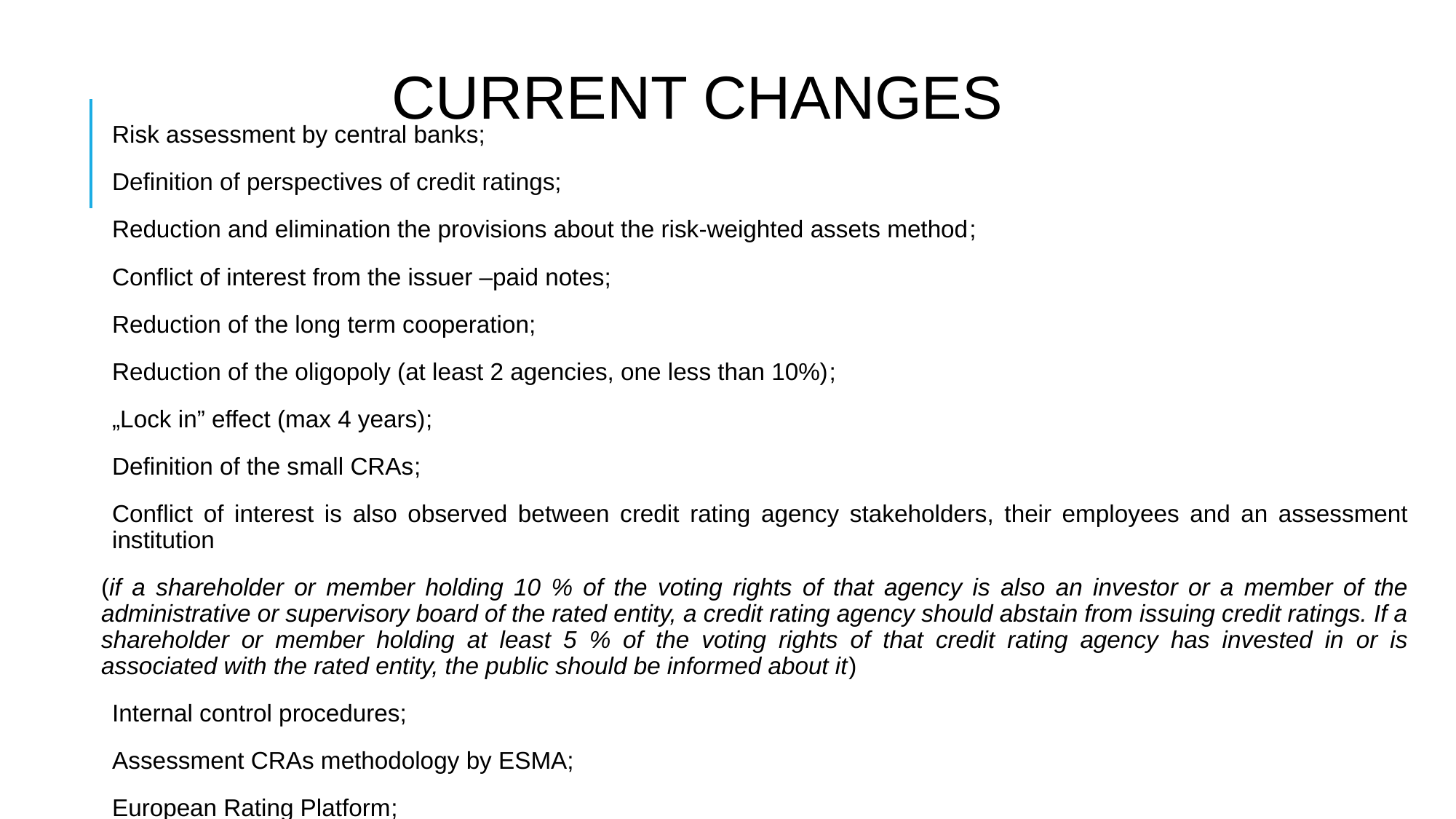

CURRENT CHANGES
Risk assessment by central banks;
Definition of perspectives of credit ratings;
Reduction and elimination the provisions about the risk-weighted assets method;
Conflict of interest from the issuer –paid notes;
Reduction of the long term cooperation;
Reduction of the oligopoly (at least 2 agencies, one less than 10%);
„Lock in” effect (max 4 years);
Definition of the small CRAs;
Conflict of interest is also observed between credit rating agency stakeholders, their employees and an assessment institution
(if a shareholder or member holding 10 % of the voting rights of that agency is also an investor or a member of the administrative or supervisory board of the rated entity, a credit rating agency should abstain from issuing credit ratings. If a shareholder or member holding at least 5 % of the voting rights of that credit rating agency has invested in or is associated with the rated entity, the public should be informed about it)
Internal control procedures;
Assessment CRAs methodology by ESMA;
European Rating Platform;